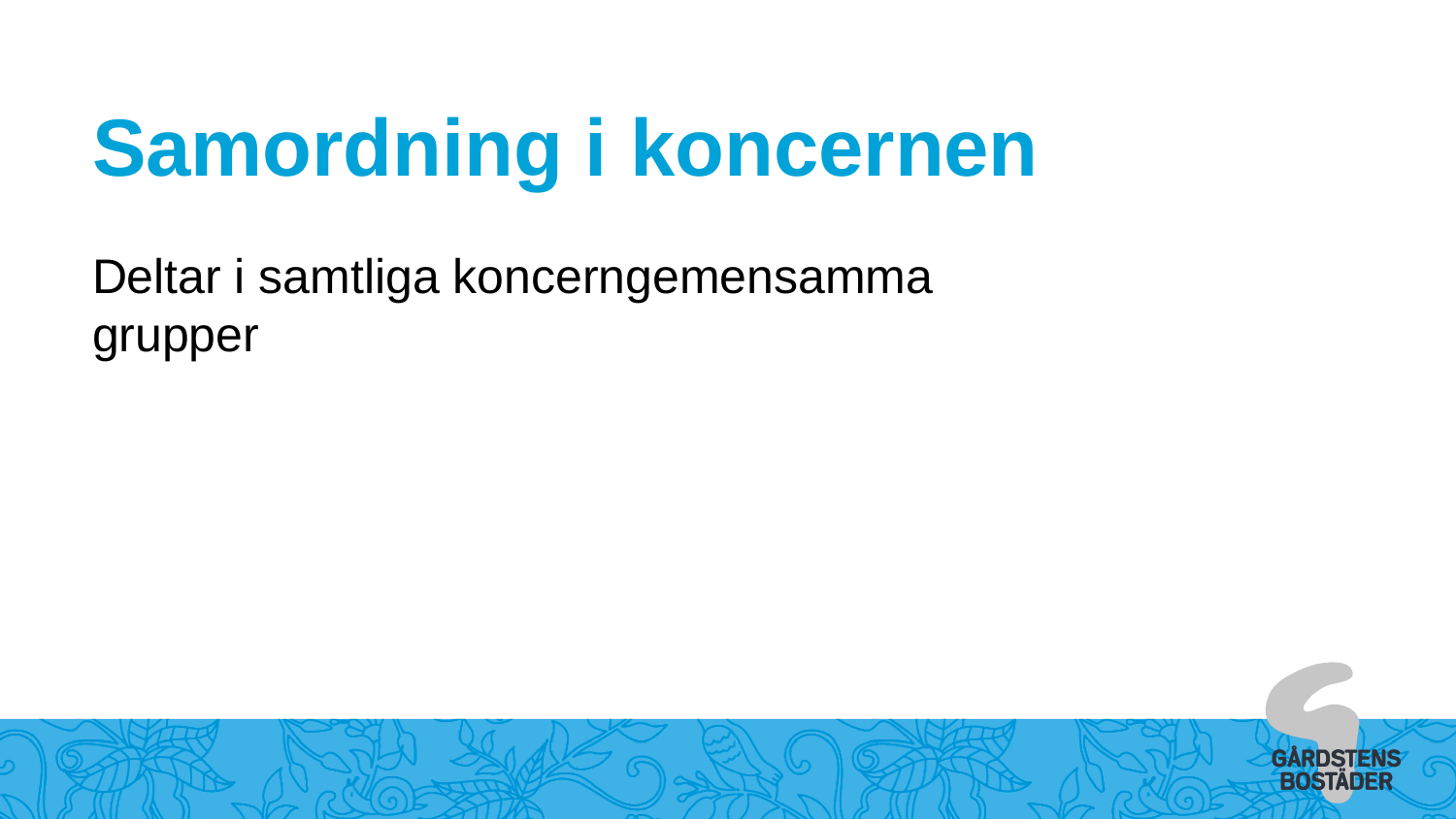

Samordning i koncernen
Deltar i samtliga koncerngemensamma grupper